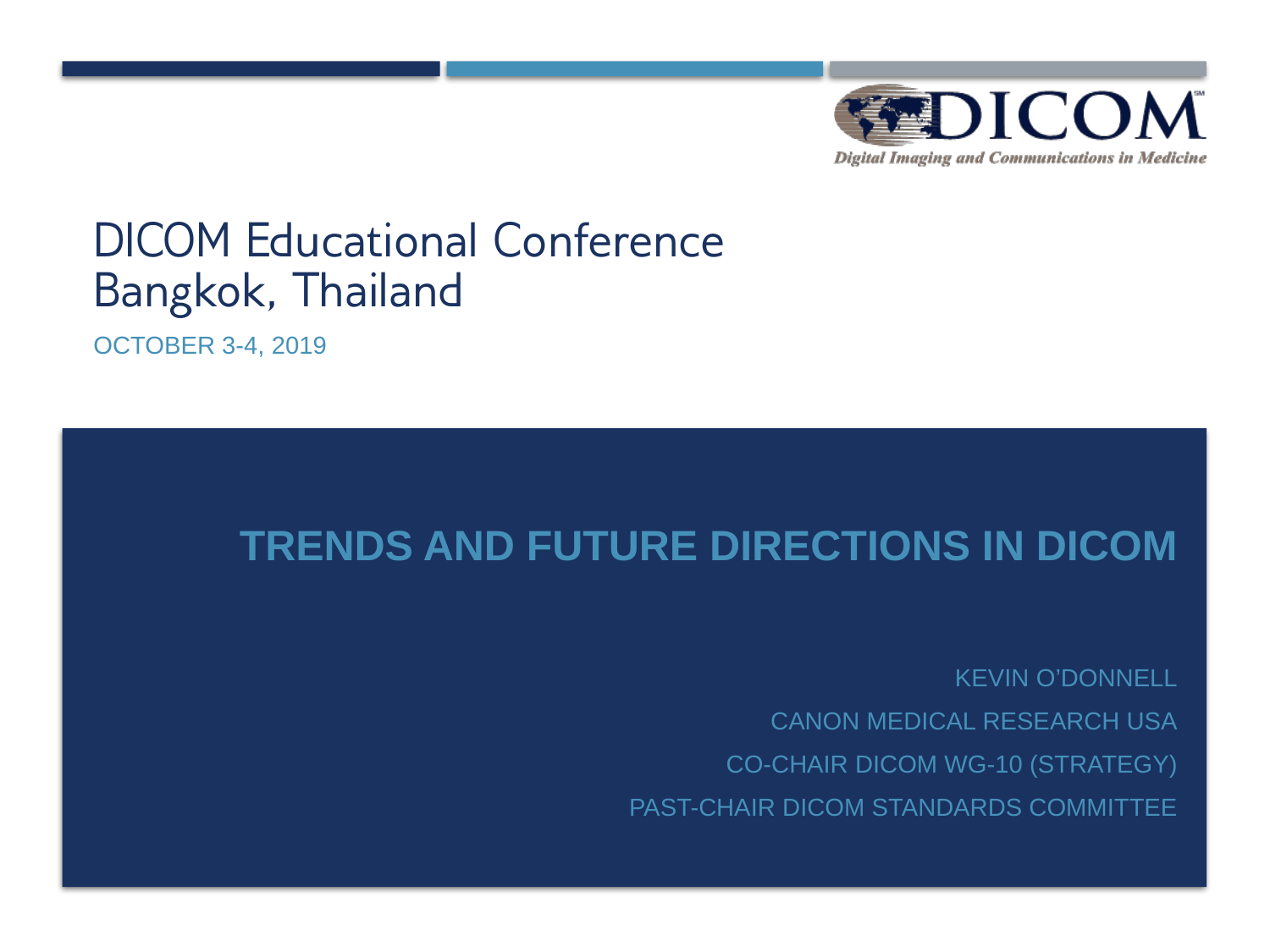

# DICOM Educational Conference Bangkok, Thailand
October 3-4, 2019
Trends and future directions in DICOM

Kevin O’Donnell
Canon Medical Research USA
Co-Chair DICOM WG-10 (Strategy)
Past-Chair DICOM Standards Committee